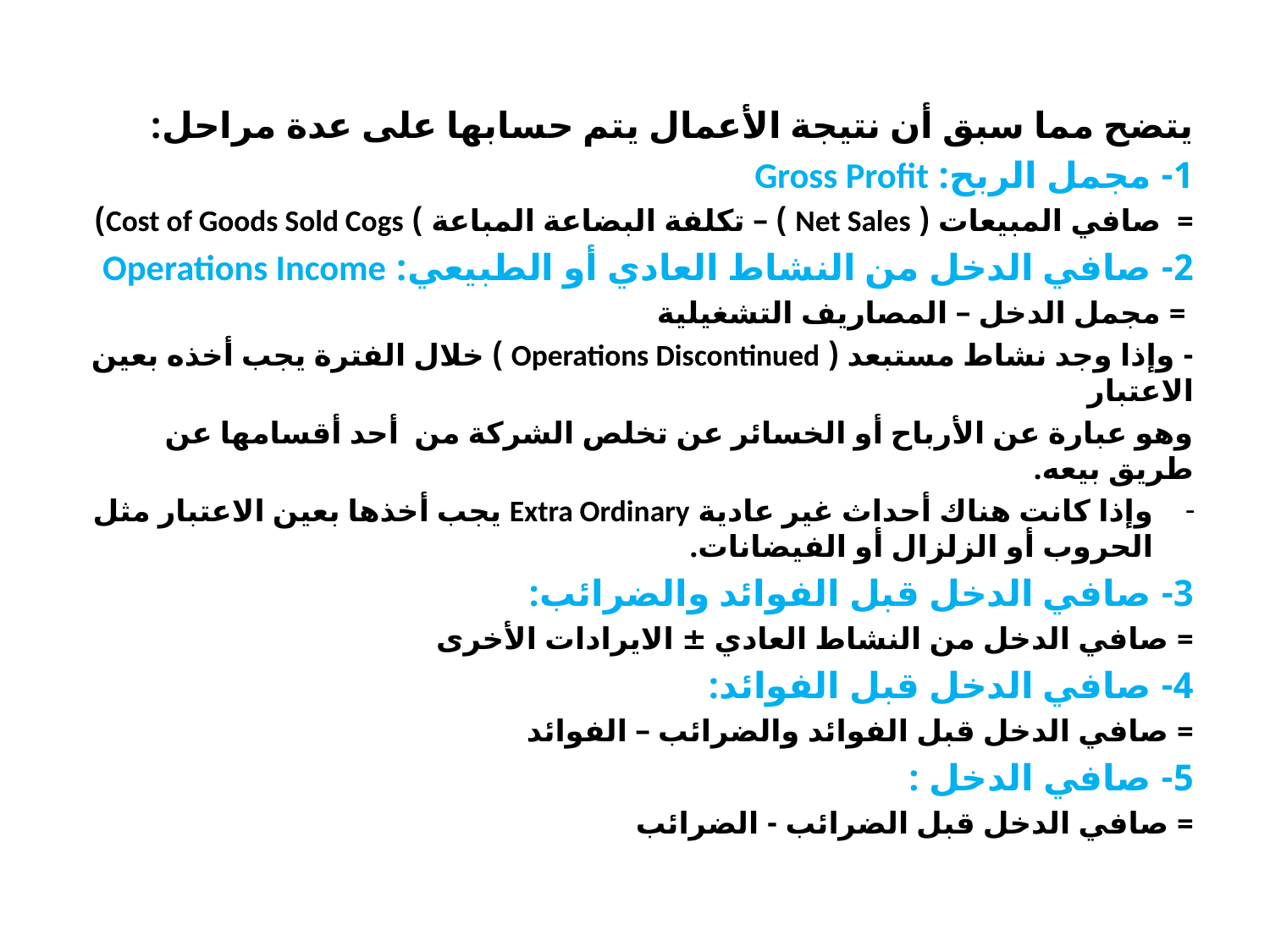

يتضح مما سبق أن نتيجة الأعمال يتم حسابها على عدة مراحل:
1- مجمل الربح: Gross Profit
=  صافي المبيعات ( Net Sales ) – تكلفة البضاعة المباعة ) Cost of Goods Sold Cogs)
2- صافي الدخل من النشاط العادي أو الطبيعي: Operations Income
 = مجمل الدخل – المصاريف التشغيلية
- وإذا وجد نشاط مستبعد ( Operations Discontinued ) خلال الفترة يجب أخذه بعين الاعتبار
وهو عبارة عن الأرباح أو الخسائر عن تخلص الشركة من  أحد أقسامها عن طريق بيعه.
وإذا كانت هناك أحداث غير عادية Extra Ordinary يجب أخذها بعين الاعتبار مثل الحروب أو الزلزال أو الفيضانات.
3- صافي الدخل قبل الفوائد والضرائب:
= صافي الدخل من النشاط العادي ± الايرادات الأخرى
4- صافي الدخل قبل الفوائد:
= صافي الدخل قبل الفوائد والضرائب – الفوائد
5- صافي الدخل :
= صافي الدخل قبل الضرائب - الضرائب